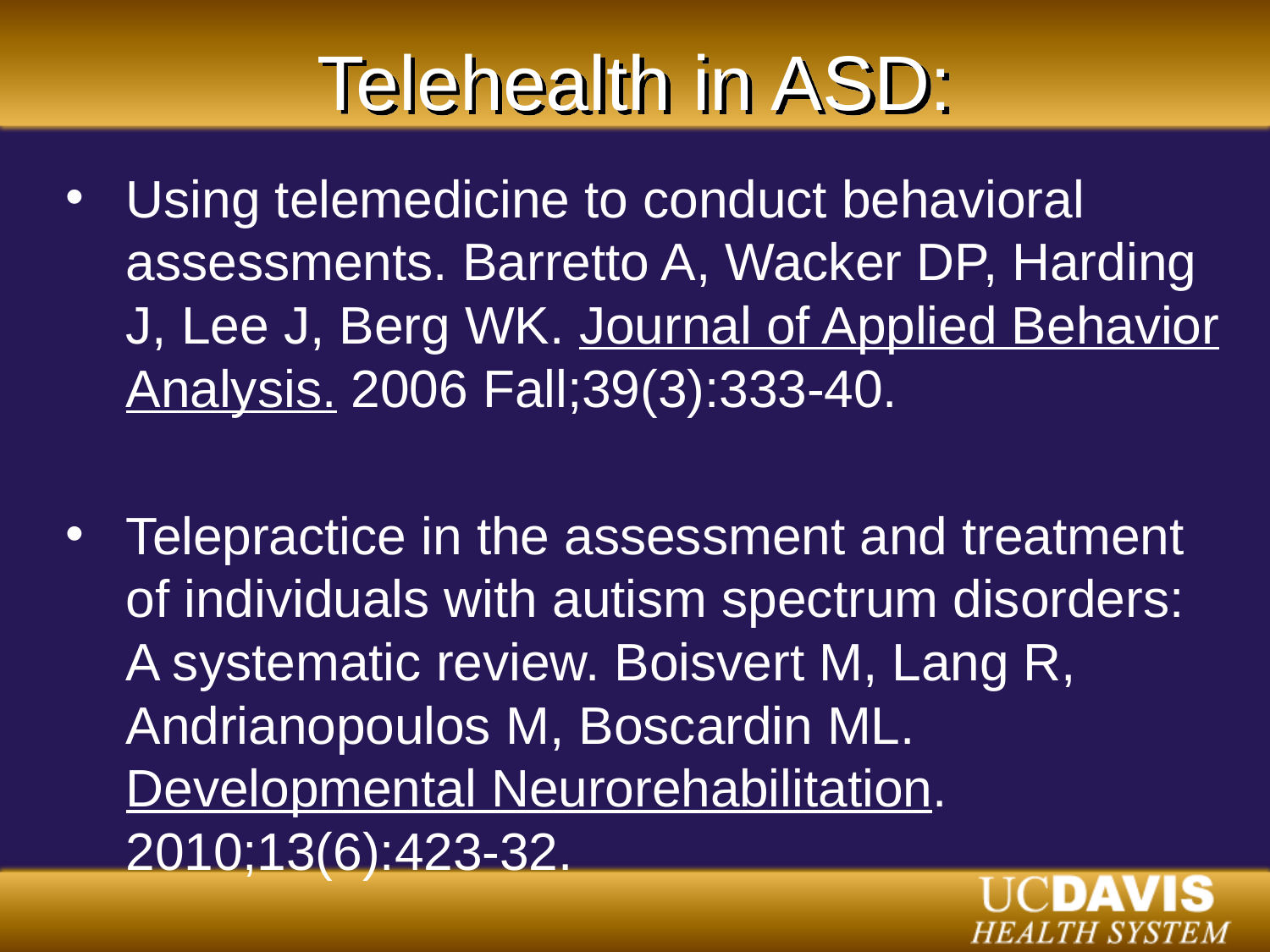

# Telehealth in ASD:
Using telemedicine to conduct behavioral assessments. Barretto A, Wacker DP, Harding J, Lee J, Berg WK. Journal of Applied Behavior Analysis. 2006 Fall;39(3):333-40.

Telepractice in the assessment and treatment of individuals with autism spectrum disorders: A systematic review. Boisvert M, Lang R, Andrianopoulos M, Boscardin ML. Developmental Neurorehabilitation. 2010;13(6):423-32.